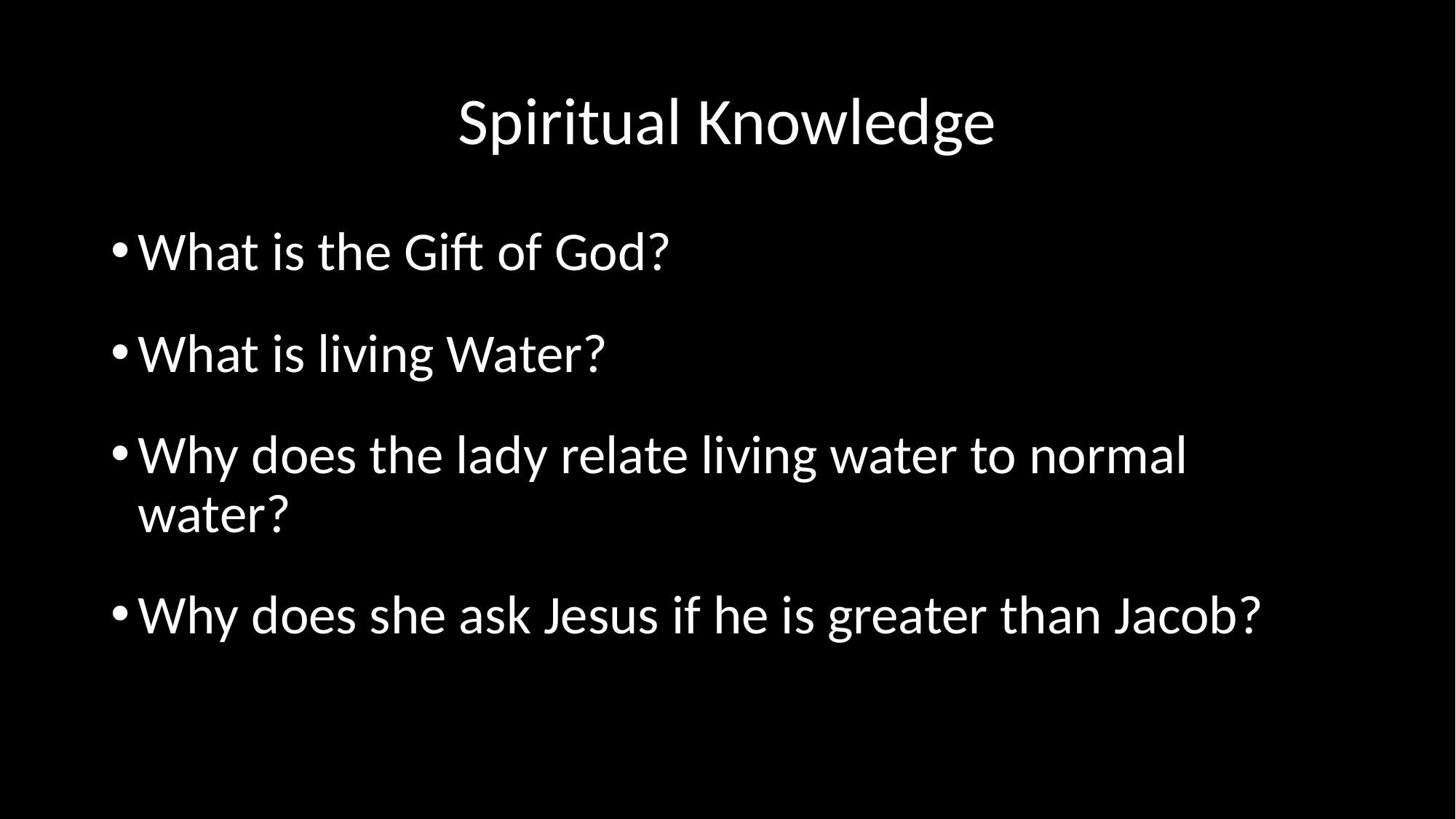

# Spiritual Knowledge
What is the Gift of God?
What is living Water?
Why does the lady relate living water to normal water?
Why does she ask Jesus if he is greater than Jacob?